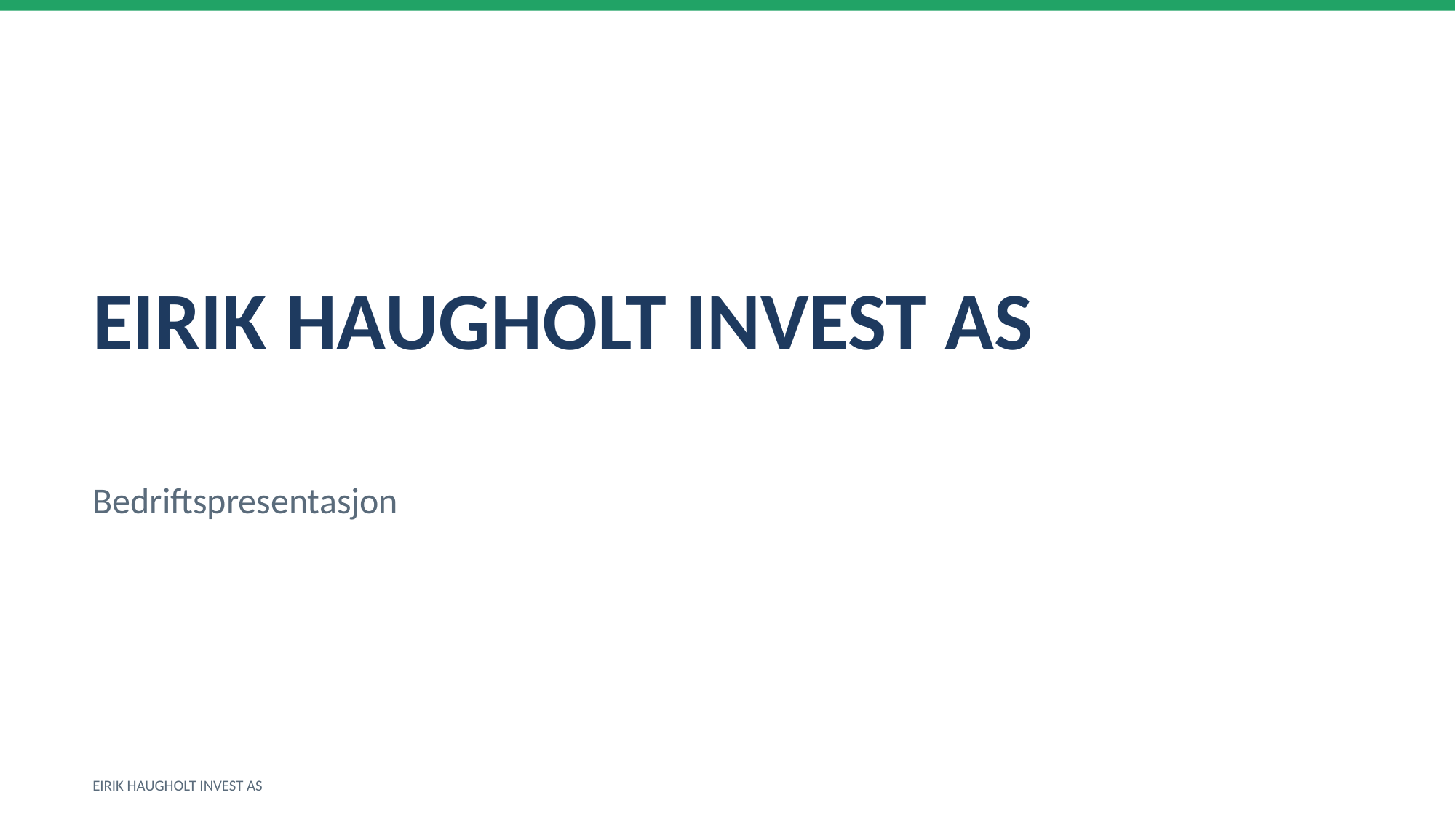

EIRIK HAUGHOLT INVEST AS
Bedriftspresentasjon
EIRIK HAUGHOLT INVEST AS